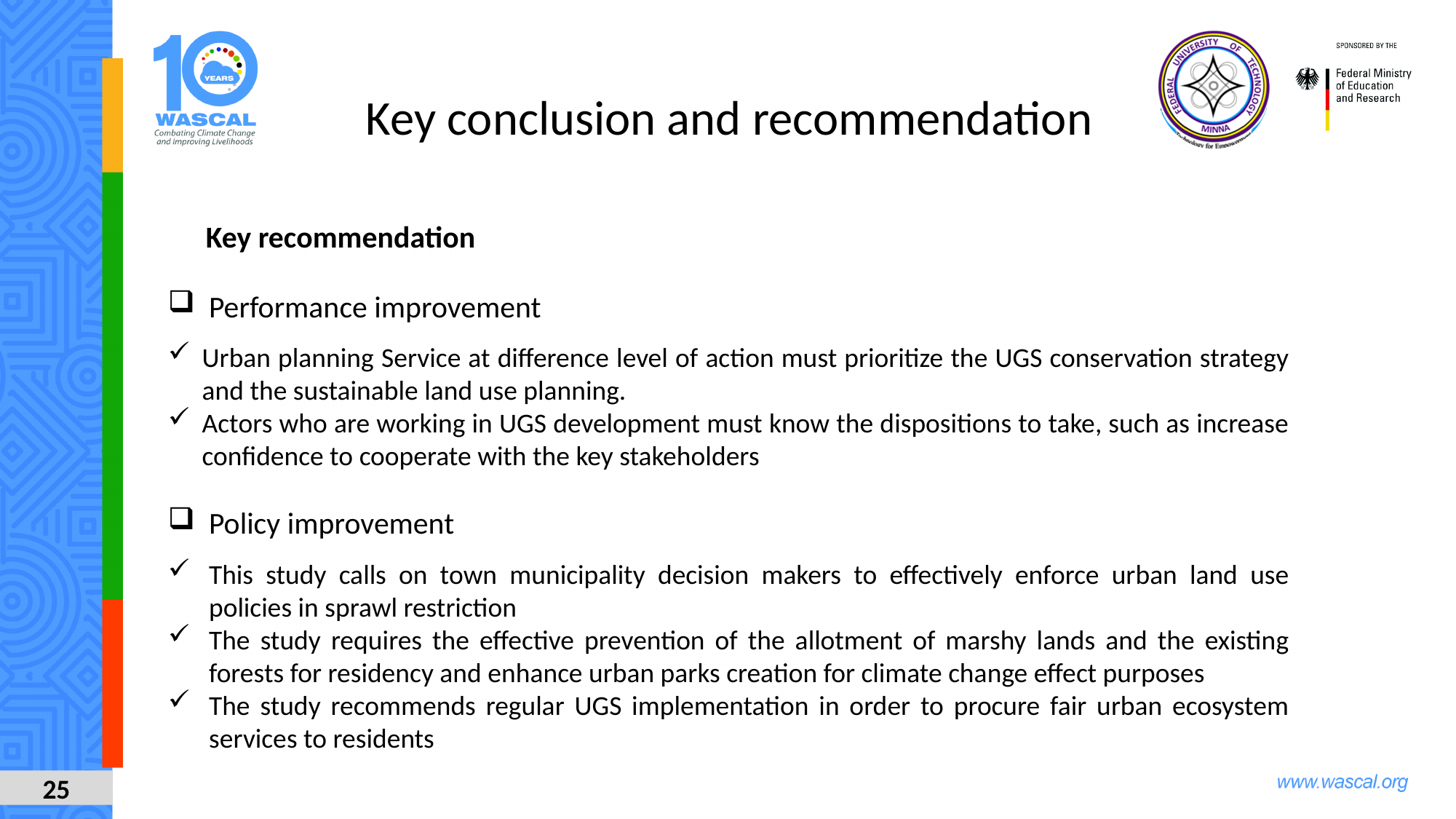

Key conclusion and recommendation
Key recommendation
Performance improvement

Urban planning Service at difference level of action must prioritize the UGS conservation strategy and the sustainable land use planning.
Actors who are working in UGS development must know the dispositions to take, such as increase confidence to cooperate with the key stakeholders

Policy improvement

This study calls on town municipality decision makers to effectively enforce urban land use policies in sprawl restriction
The study requires the effective prevention of the allotment of marshy lands and the existing forests for residency and enhance urban parks creation for climate change effect purposes
The study recommends regular UGS implementation in order to procure fair urban ecosystem services to residents
25